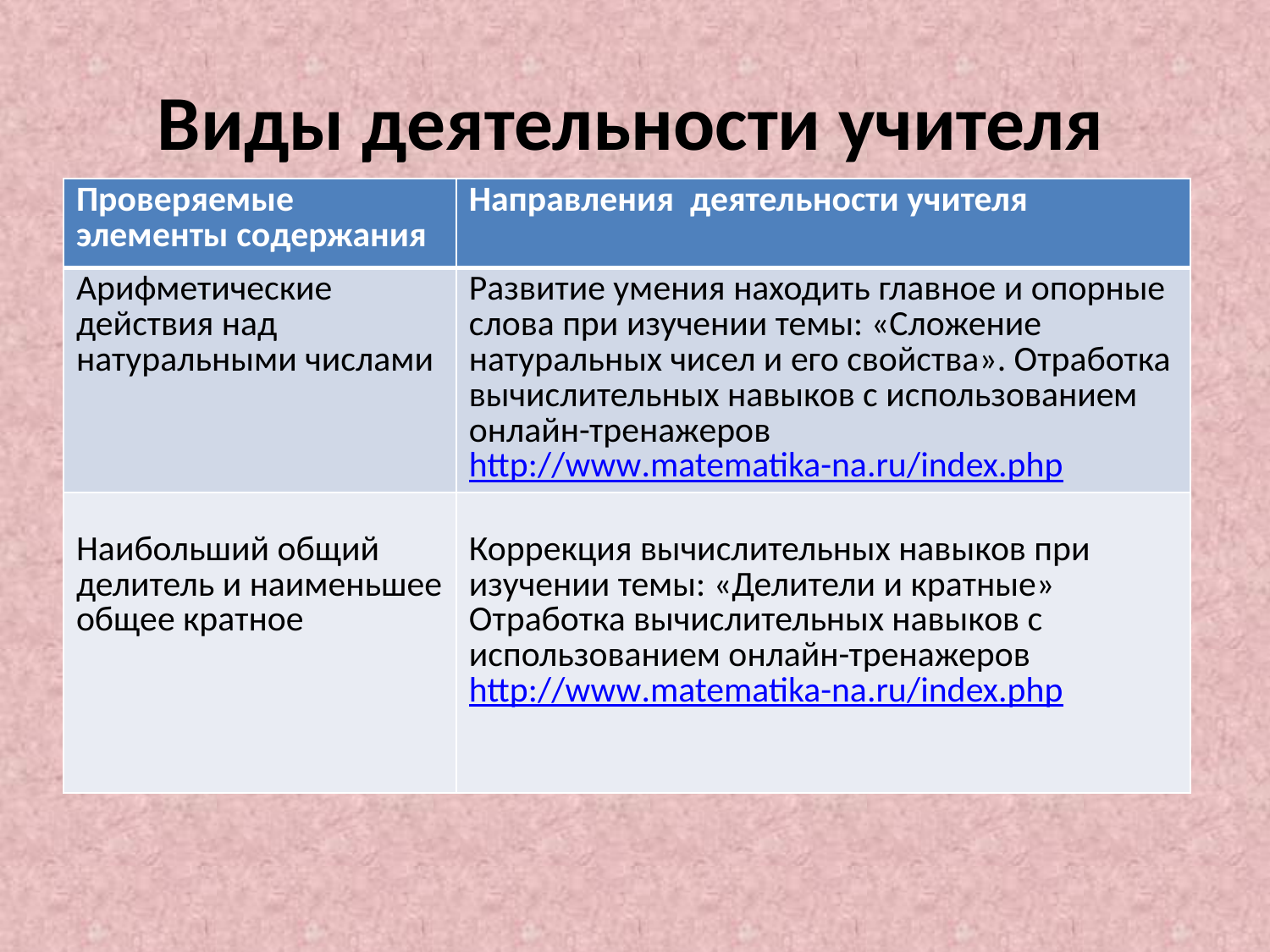

# Виды деятельности учителя
| Проверяемые элементы содержания | Направления деятельности учителя |
| --- | --- |
| Арифметические действия над натуральными числами | Развитие умения находить главное и опорные слова при изучении темы: «Сложение натуральных чисел и его свойства». Отработка вычислительных навыков с использованием онлайн-тренажеров http://www.matematika-na.ru/index.php |
| Наибольший общий делитель и наименьшее общее кратное | Коррекция вычислительных навыков при изучении темы: «Делители и кратные» Отработка вычислительных навыков с использованием онлайн-тренажеров http://www.matematika-na.ru/index.php |